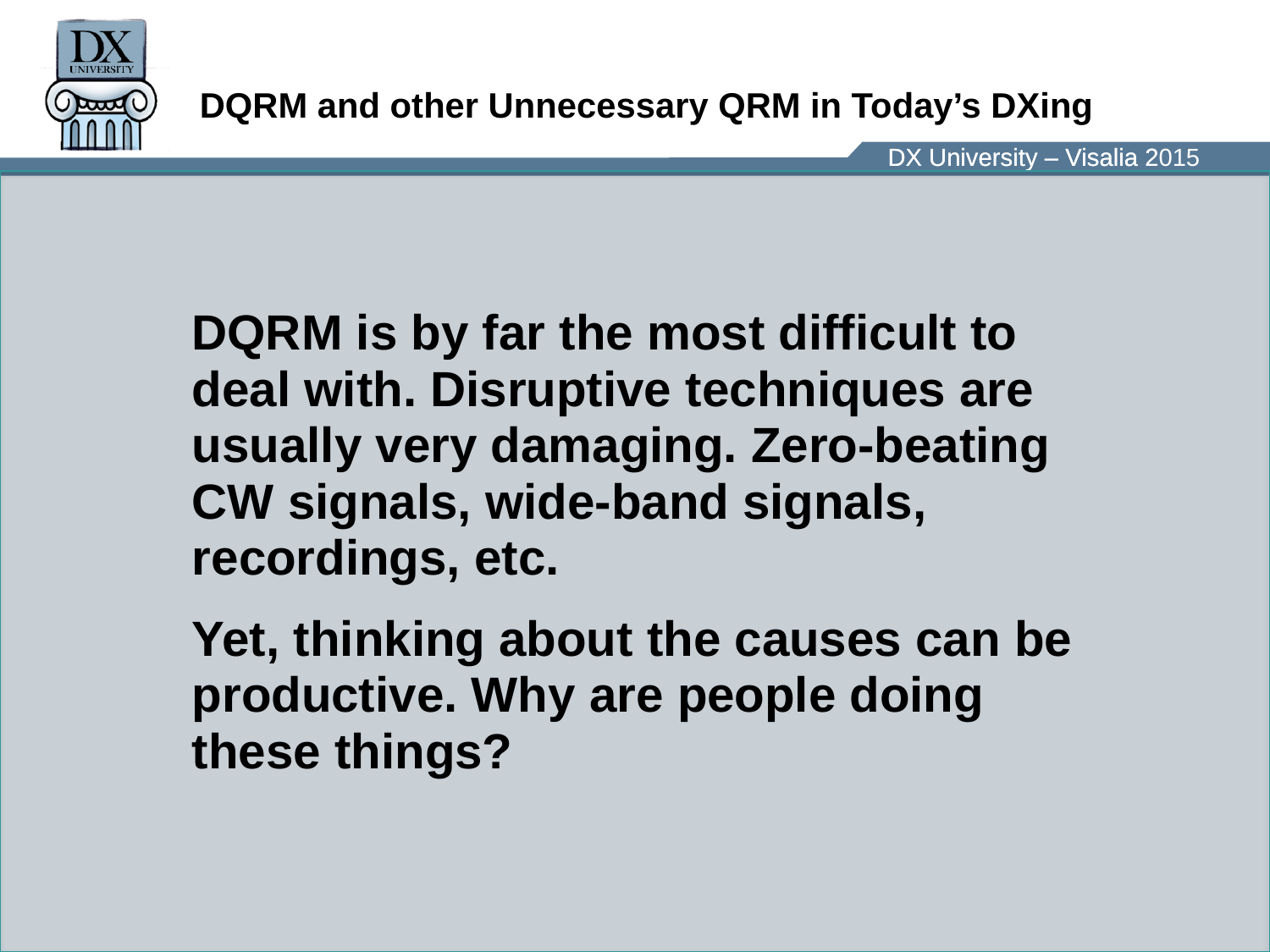

# DQRM and other Unnecessary QRM in Today’s DXing
	DQRM is by far the most difficult to deal with. Disruptive techniques are usually very damaging. Zero-beating CW signals, wide-band signals, recordings, etc.
	Yet, thinking about the causes can be productive. Why are people doing these things?